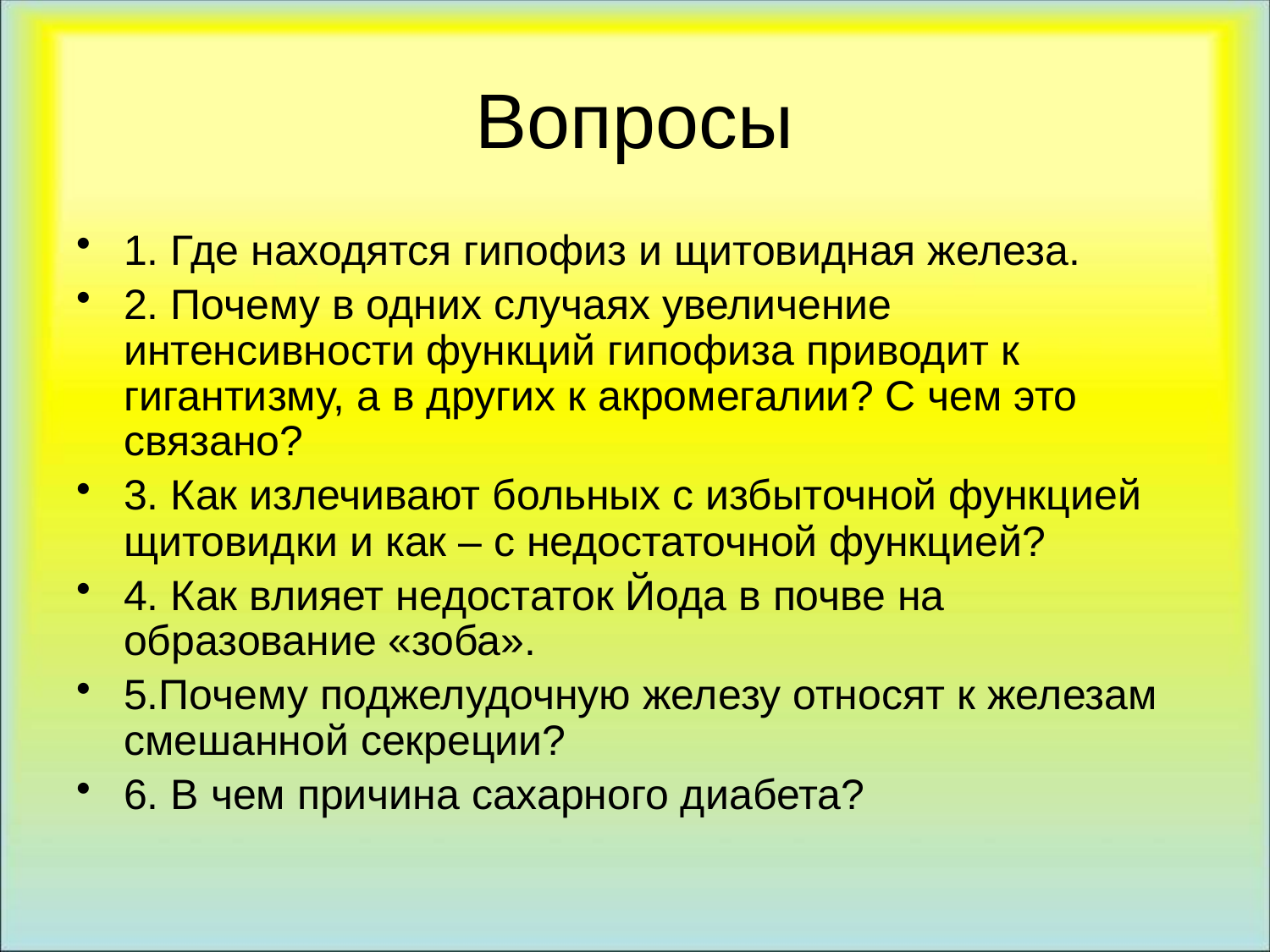

# Вопросы
1. Где находятся гипофиз и щитовидная железа.
2. Почему в одних случаях увеличение интенсивности функций гипофиза приводит к гигантизму, а в других к акромегалии? С чем это связано?
3. Как излечивают больных с избыточной функцией щитовидки и как – с недостаточной функцией?
4. Как влияет недостаток Йода в почве на образование «зоба».
5.Почему поджелудочную железу относят к железам смешанной секреции?
6. В чем причина сахарного диабета?